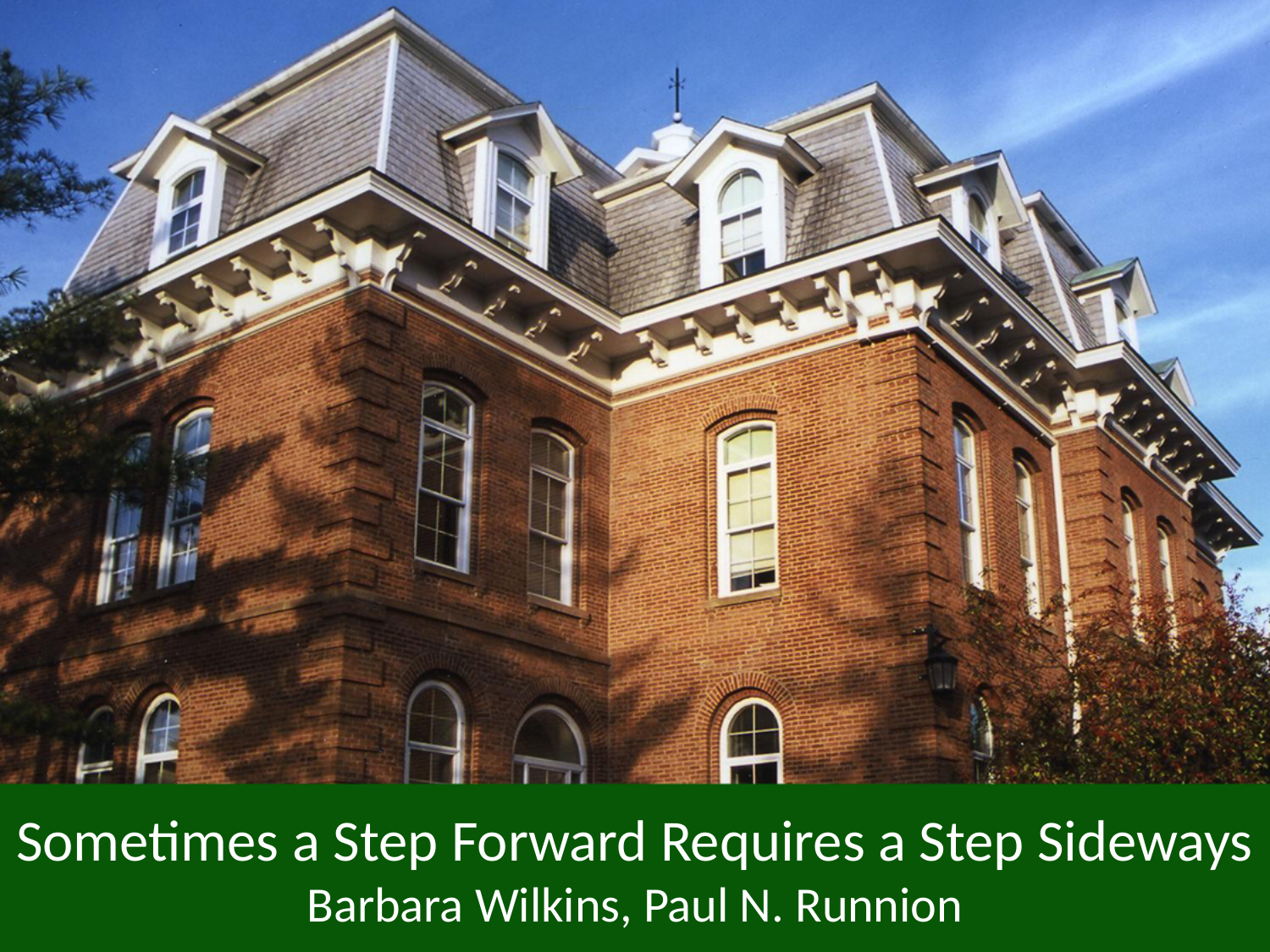

# Sometimes a Step Forward Requires a Step Sideways Barbara Wilkins, Paul N. Runnion